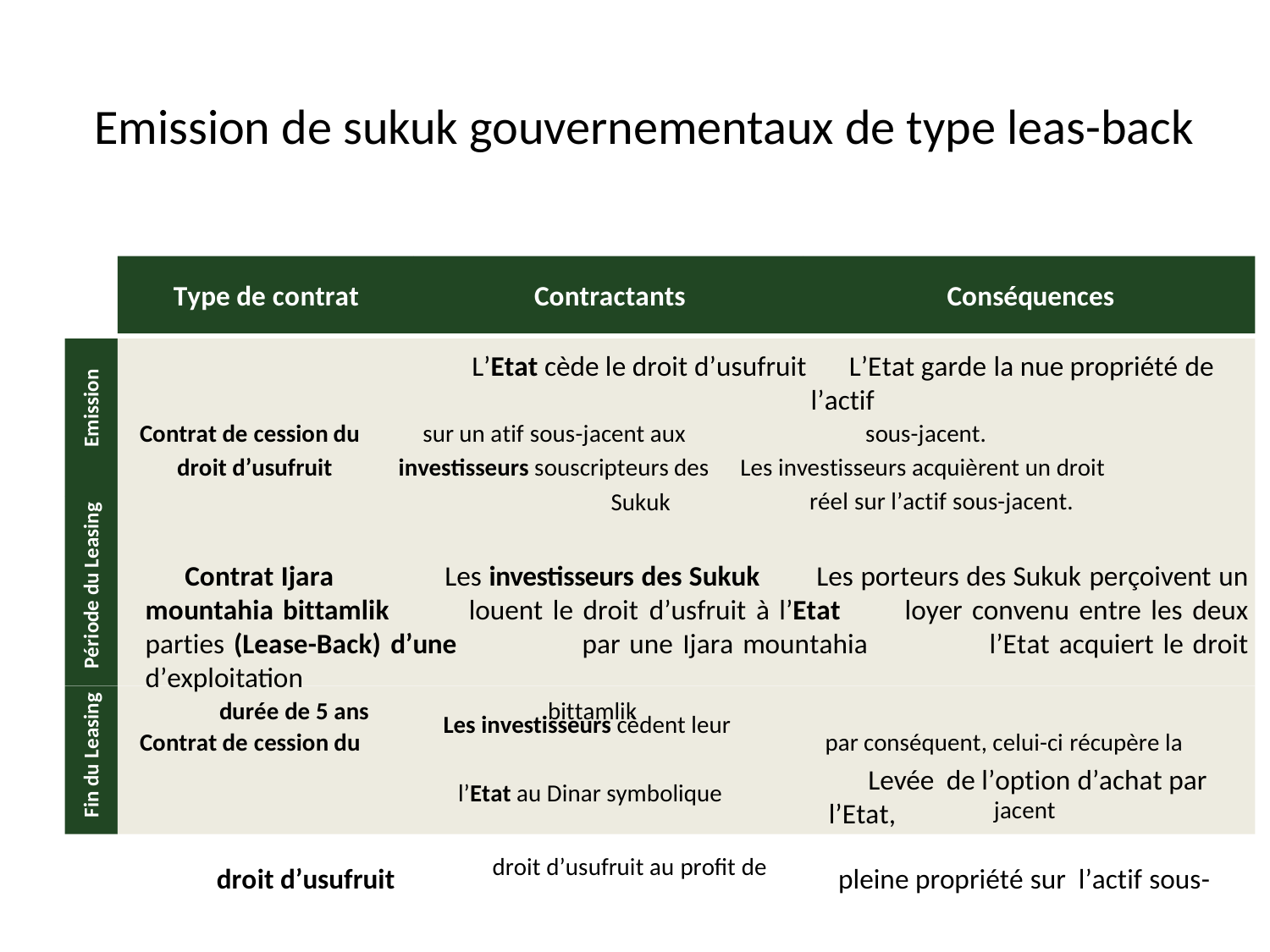

Emission de sukuk gouvernementaux de type leas-back

Type de contrat                           Contractants                                         Conséquences

L’Etat cède le droit d’usufruit      L’Etat garde la nue propriété de l’actif
Contrat de cession du           sur un atif sous-jacent aux                                sous-jacent.
droit d’usufruit            investisseurs souscripteurs des     Les investisseurs acquièrent un droit
Sukuk                         réel sur l’actif sous-jacent.
Contrat Ijara               Les investisseurs des Sukuk       Les porteurs des Sukuk perçoivent un mountahia bittamlik        louent le droit d’usfruit à l’Etat      loyer convenu entre les deux parties (Lease-Back) d’une             par une Ijara mountahia             l’Etat acquiert le droit d’exploitation
durée de 5 ans                                bittamlik
Levée  de l’option d’achat par l’Etat,
droit d’usufruit               droit d’usufruit au profit de            pleine propriété sur  l’actif sous-

Fin du Leasing     Période du Leasing           Emission

Les investisseurs cèdent leur
Contrat de cession du
par conséquent, celui-ci récupère la
l’Etat au Dinar symbolique
jacent